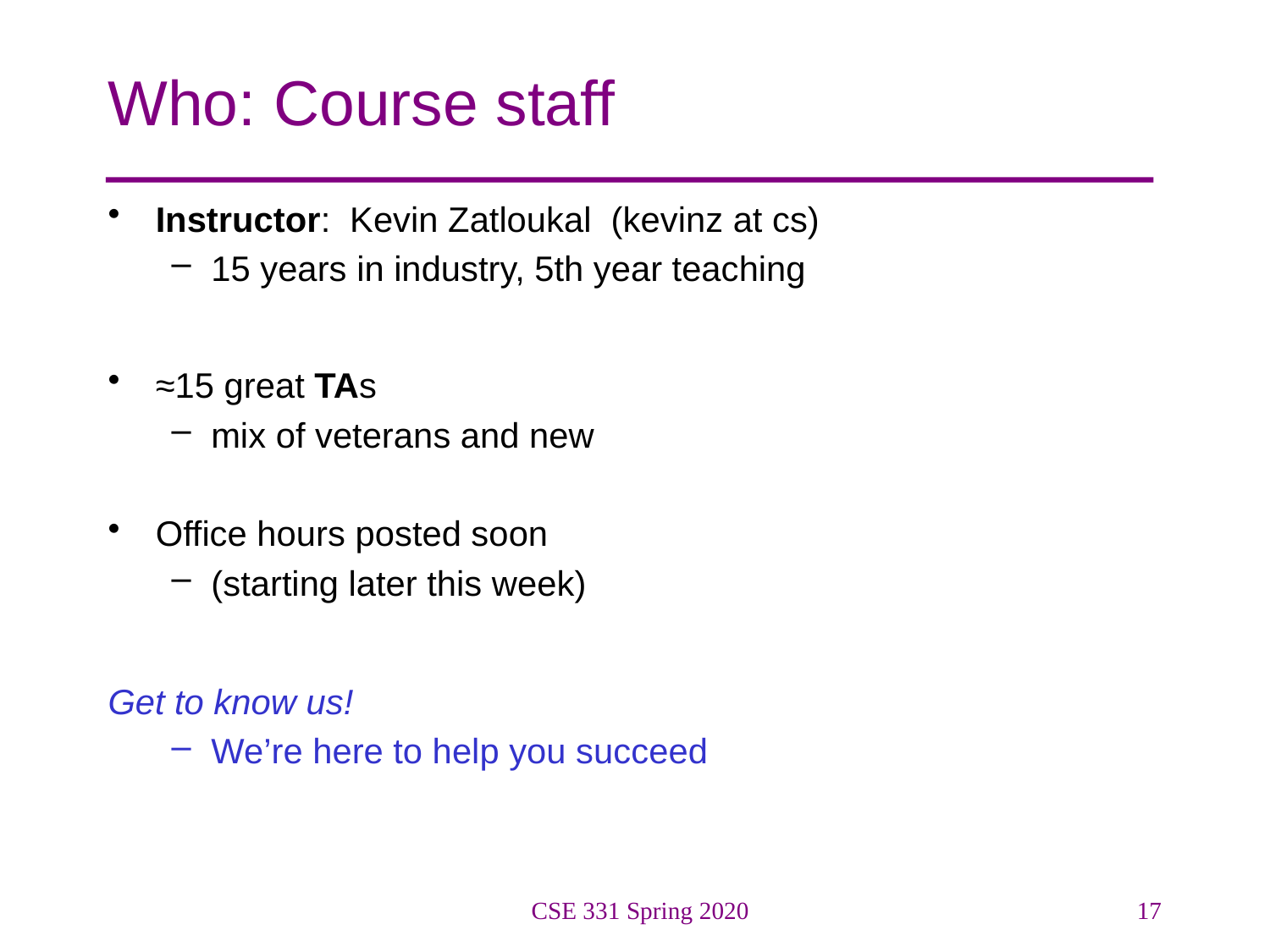

# Who: Course staff
Instructor:  Kevin Zatloukal  (kevinz at cs)
15 years in industry, 5th year teaching

≈15 great TAs
mix of veterans and new

Office hours posted soon
(starting later this week)

Get to know us!
We’re here to help you succeed

CSE 331 Spring 2020
17